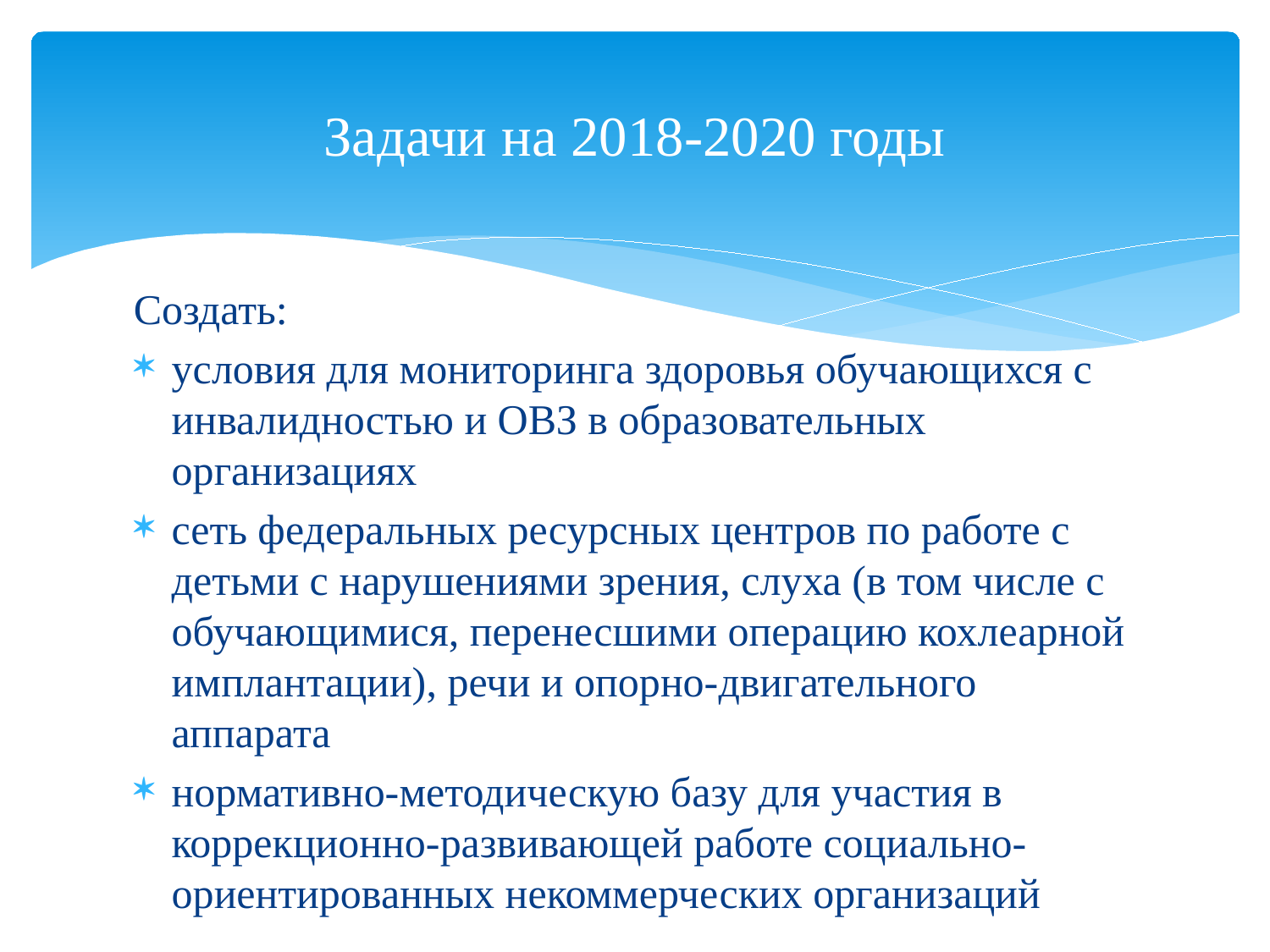

# Задачи на 2018-2020 годы
Создать:
условия для мониторинга здоровья обучающихся с инвалидностью и ОВЗ в образовательных организациях
сеть федеральных ресурсных центров по работе с детьми с нарушениями зрения, слуха (в том числе с обучающимися, перенесшими операцию кохлеарной имплантации), речи и опорно-двигательного аппарата
нормативно-методическую базу для участия в коррекционно-развивающей работе социально-ориентированных некоммерческих организаций